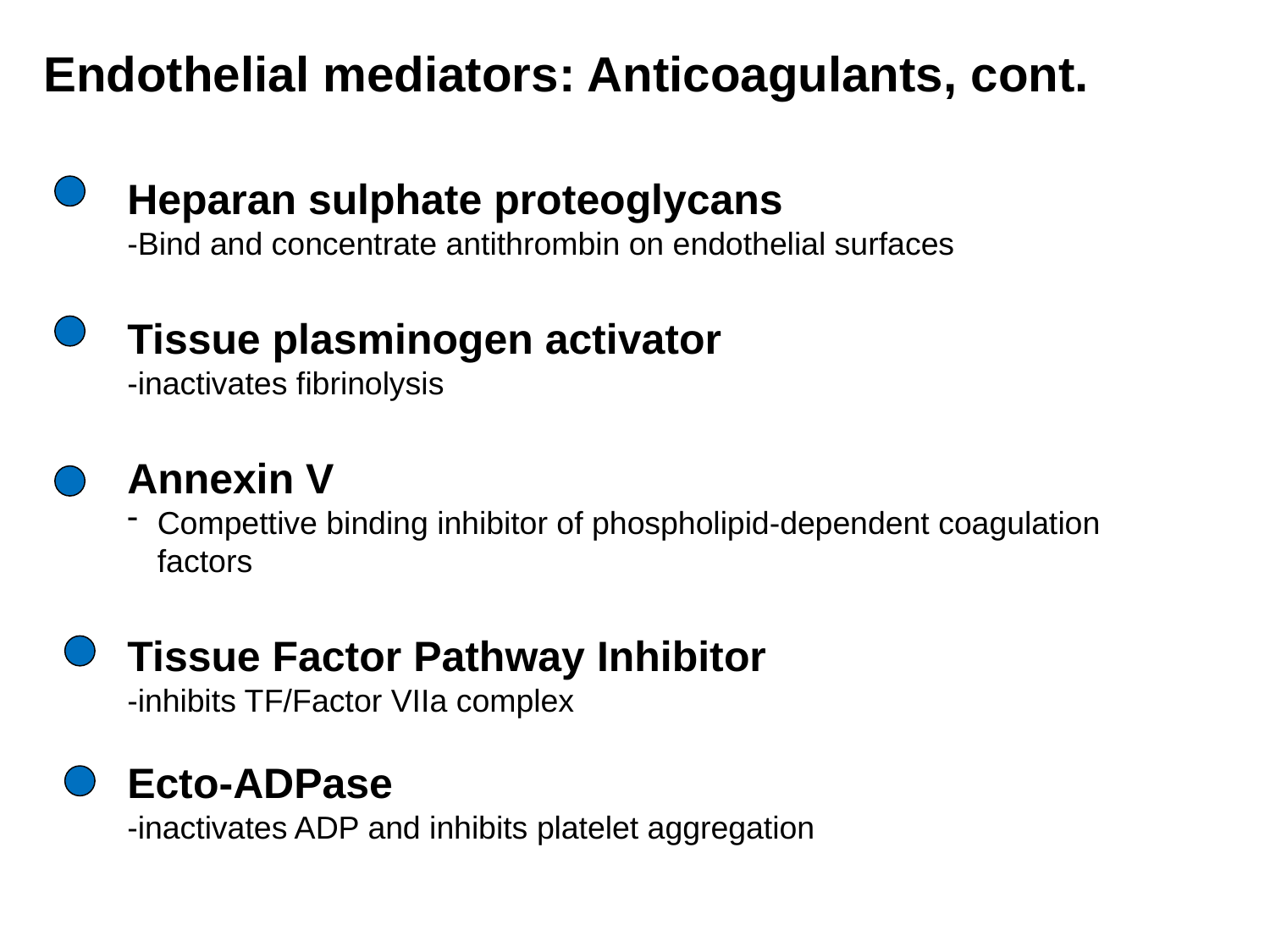

Endothelial mediators: Anticoagulants, cont.
Heparan sulphate proteoglycans
-Bind and concentrate antithrombin on endothelial surfaces

Tissue plasminogen activator
-inactivates fibrinolysis

Annexin V
Compettive binding inhibitor of phospholipid-dependent coagulation factors

Tissue Factor Pathway Inhibitor
-inhibits TF/Factor VIIa complex

Ecto-ADPase
-inactivates ADP and inhibits platelet aggregation